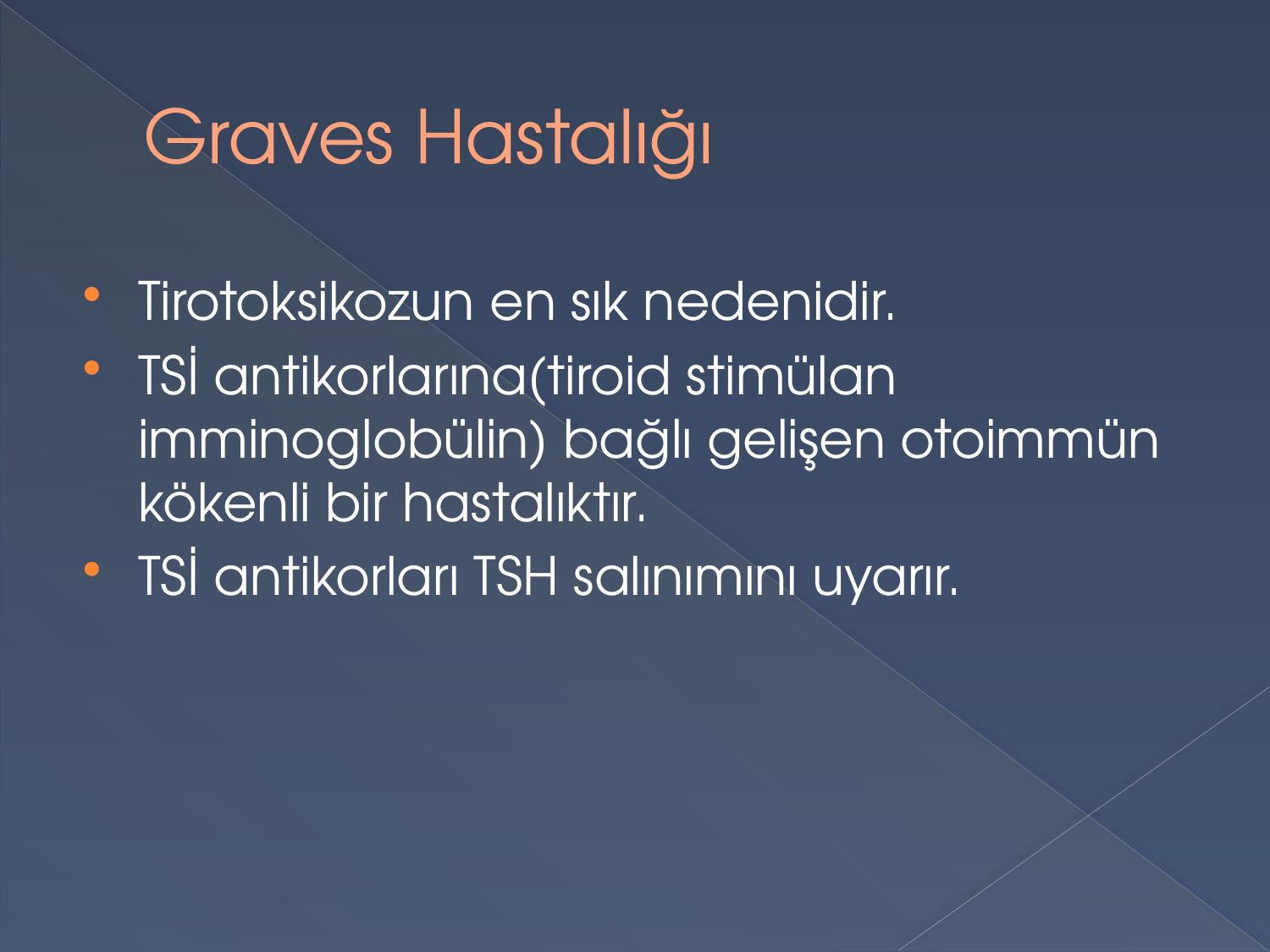

# Graves Hastalığı
Tirotoksikozun en sık nedenidir.
TSİ antikorlarına(tiroid stimülan imminoglobülin) bağlı gelişen otoimmün kökenli bir hastalıktır.
TSİ antikorları TSH salınımını uyarır.